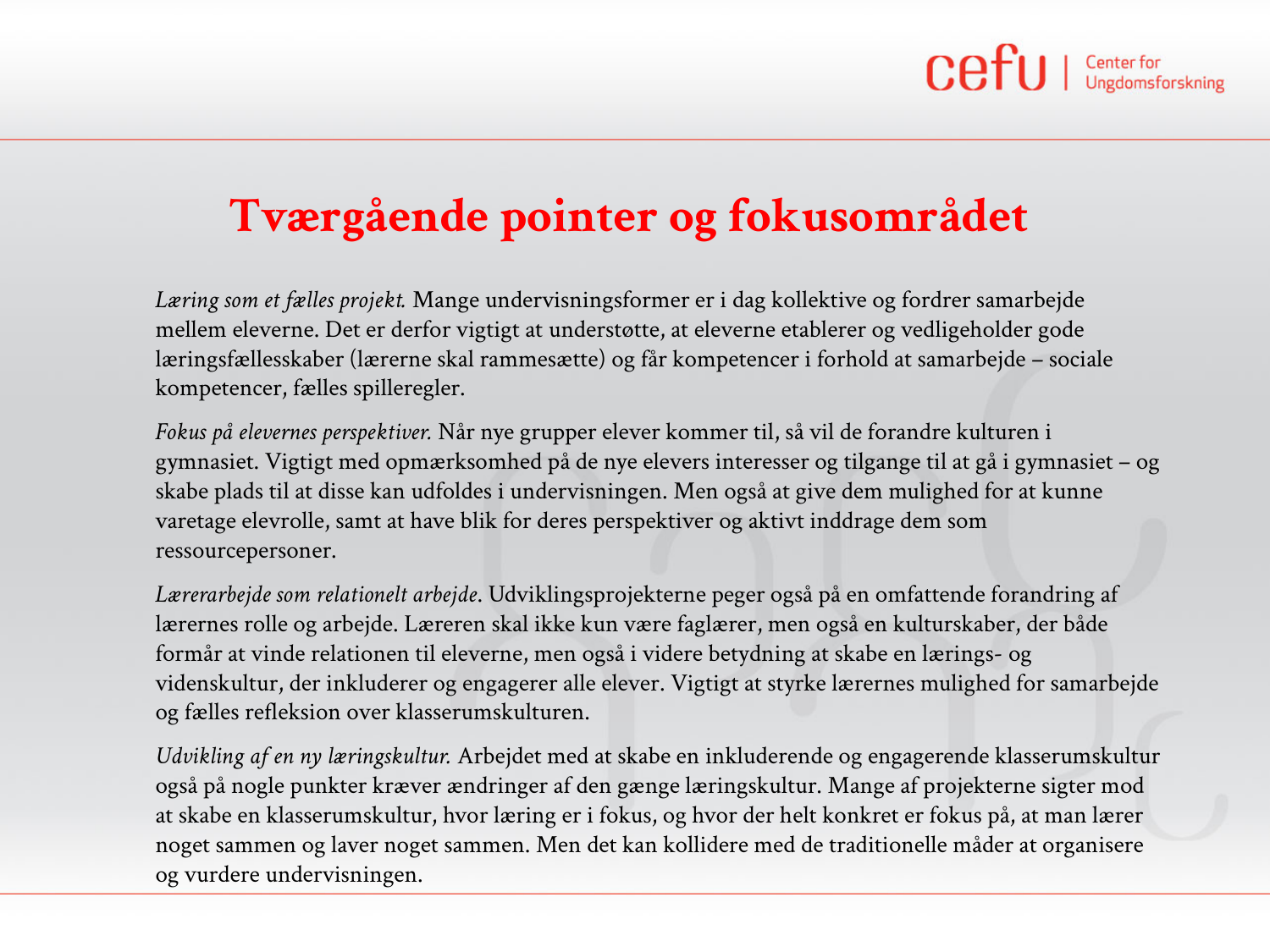

# Tværgående pointer og fokusområdet
	Læring som et fælles projekt. Mange undervisningsformer er i dag kollektive og fordrer samarbejde mellem eleverne. Det er derfor vigtigt at understøtte, at eleverne etablerer og vedligeholder gode læringsfællesskaber (lærerne skal rammesætte) og får kompetencer i forhold at samarbejde – sociale kompetencer, fælles spilleregler.
	Fokus på elevernes perspektiver. Når nye grupper elever kommer til, så vil de forandre kulturen i gymnasiet. Vigtigt med opmærksomhed på de nye elevers interesser og tilgange til at gå i gymnasiet – og skabe plads til at disse kan udfoldes i undervisningen. Men også at give dem mulighed for at kunne varetage elevrolle, samt at have blik for deres perspektiver og aktivt inddrage dem som ressourcepersoner.
 	Lærerarbejde som relationelt arbejde. Udviklingsprojekterne peger også på en omfattende forandring af lærernes rolle og arbejde. Læreren skal ikke kun være faglærer, men også en kulturskaber, der både formår at vinde relationen til eleverne, men også i videre betydning at skabe en lærings- og videnskultur, der inkluderer og engagerer alle elever. Vigtigt at styrke lærernes mulighed for samarbejde og fælles refleksion over klasserumskulturen.
	Udvikling af en ny læringskultur. Arbejdet med at skabe en inkluderende og engagerende klasserumskultur også på nogle punkter kræver ændringer af den gænge læringskultur. Mange af projekterne sigter mod at skabe en klasserumskultur, hvor læring er i fokus, og hvor der helt konkret er fokus på, at man lærer noget sammen og laver noget sammen. Men det kan kollidere med de traditionelle måder at organisere og vurdere undervisningen.